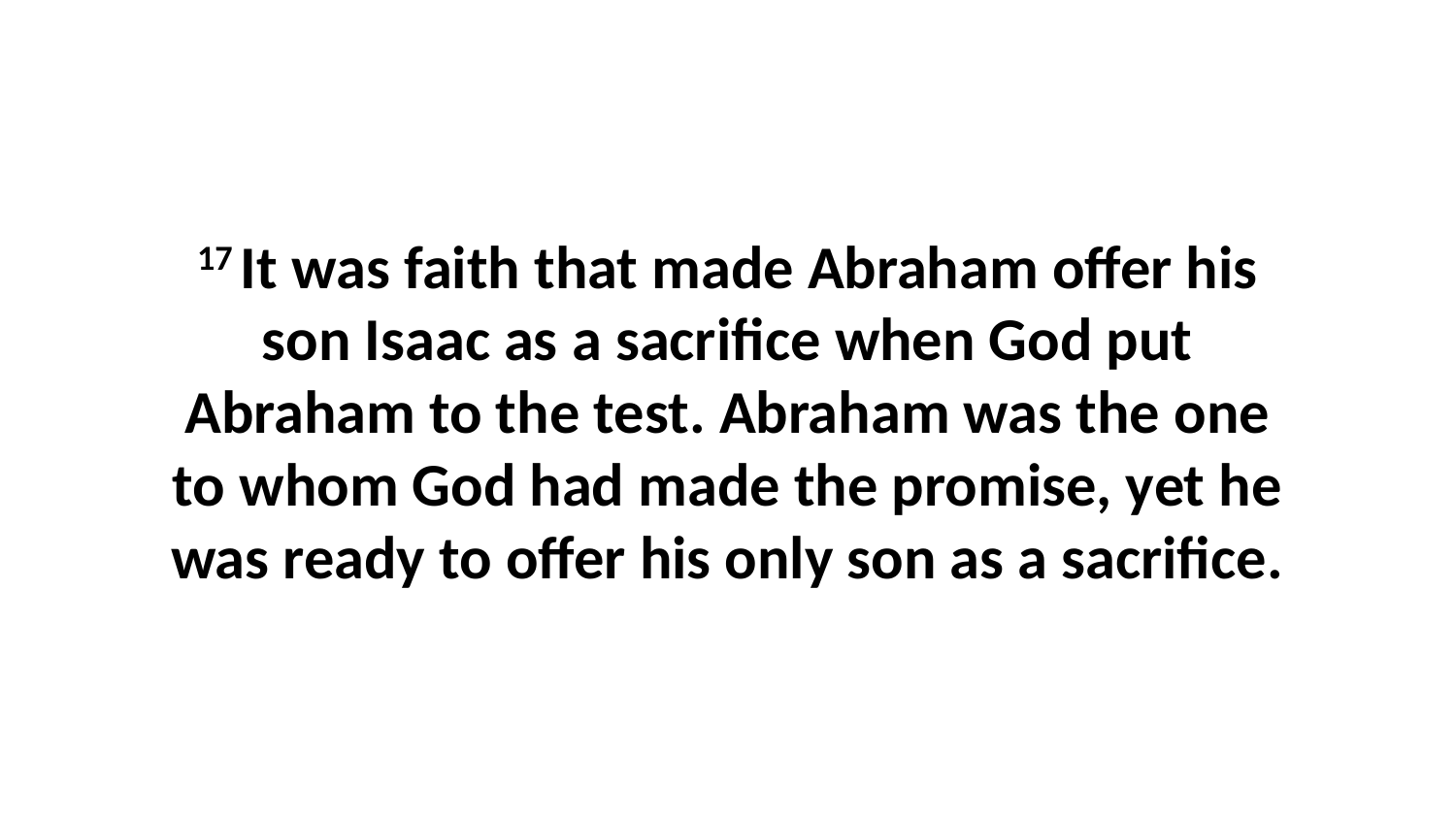

17 It was faith that made Abraham offer his son Isaac as a sacrifice when God put Abraham to the test. Abraham was the one to whom God had made the promise, yet he was ready to offer his only son as a sacrifice.